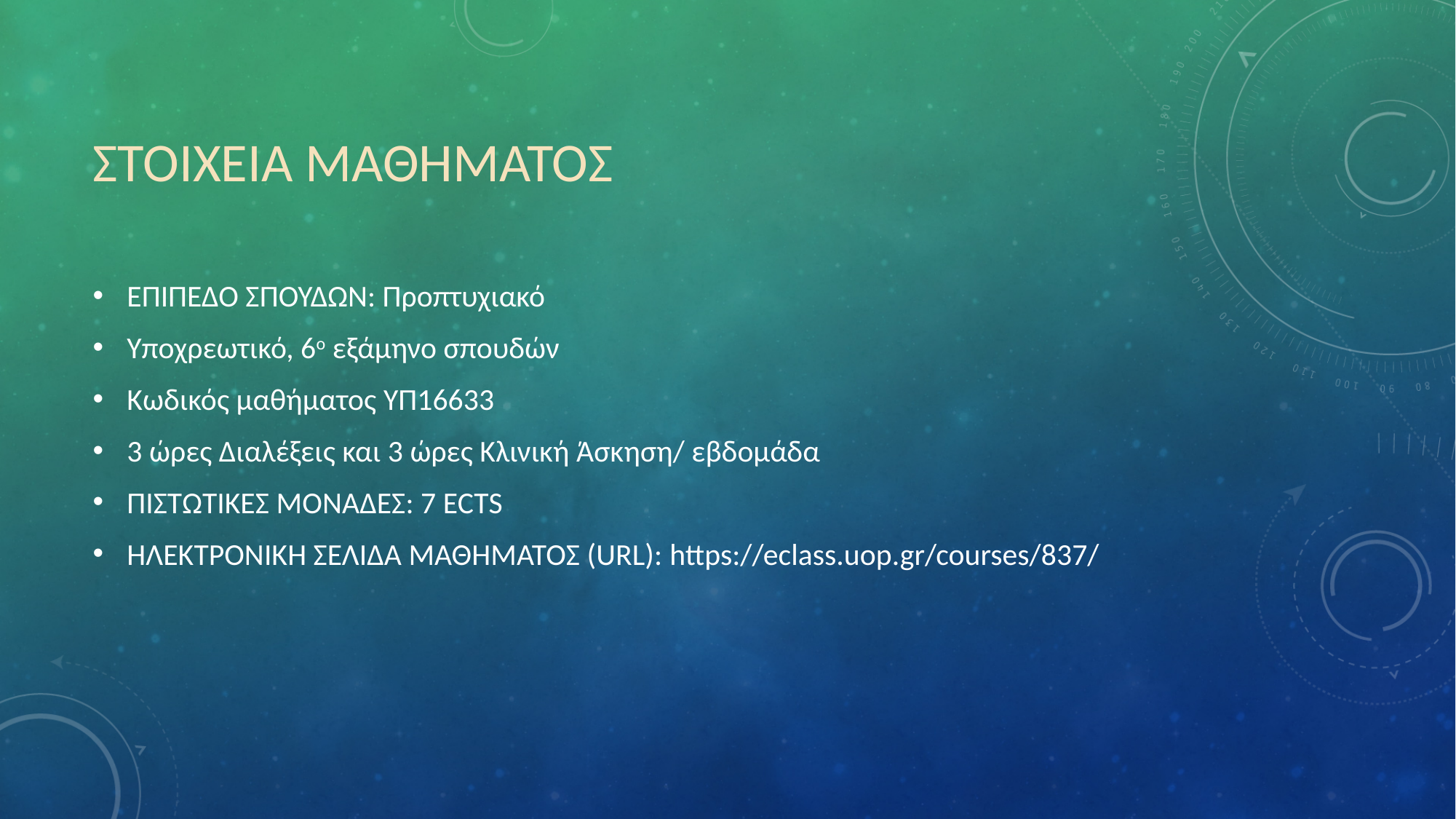

# ΣΤΟΙΧΕΙΑ ΜΑΘΗΜΑΤΟΣ
ΕΠΙΠΕΔΟ ΣΠΟΥΔΩΝ: Προπτυχιακό
Υποχρεωτικό, 6ο εξάμηνο σπουδών
Κωδικός μαθήματος ΥΠ16633
3 ώρες Διαλέξεις και 3 ώρες Κλινική Άσκηση/ εβδομάδα
ΠΙΣΤΩΤΙΚΕΣ ΜΟΝΑΔΕΣ: 7 ECTS
ΗΛΕΚΤΡΟΝΙΚΗ ΣΕΛΙΔΑ ΜΑΘΗΜΑΤΟΣ (URL): https://eclass.uop.gr/courses/837/